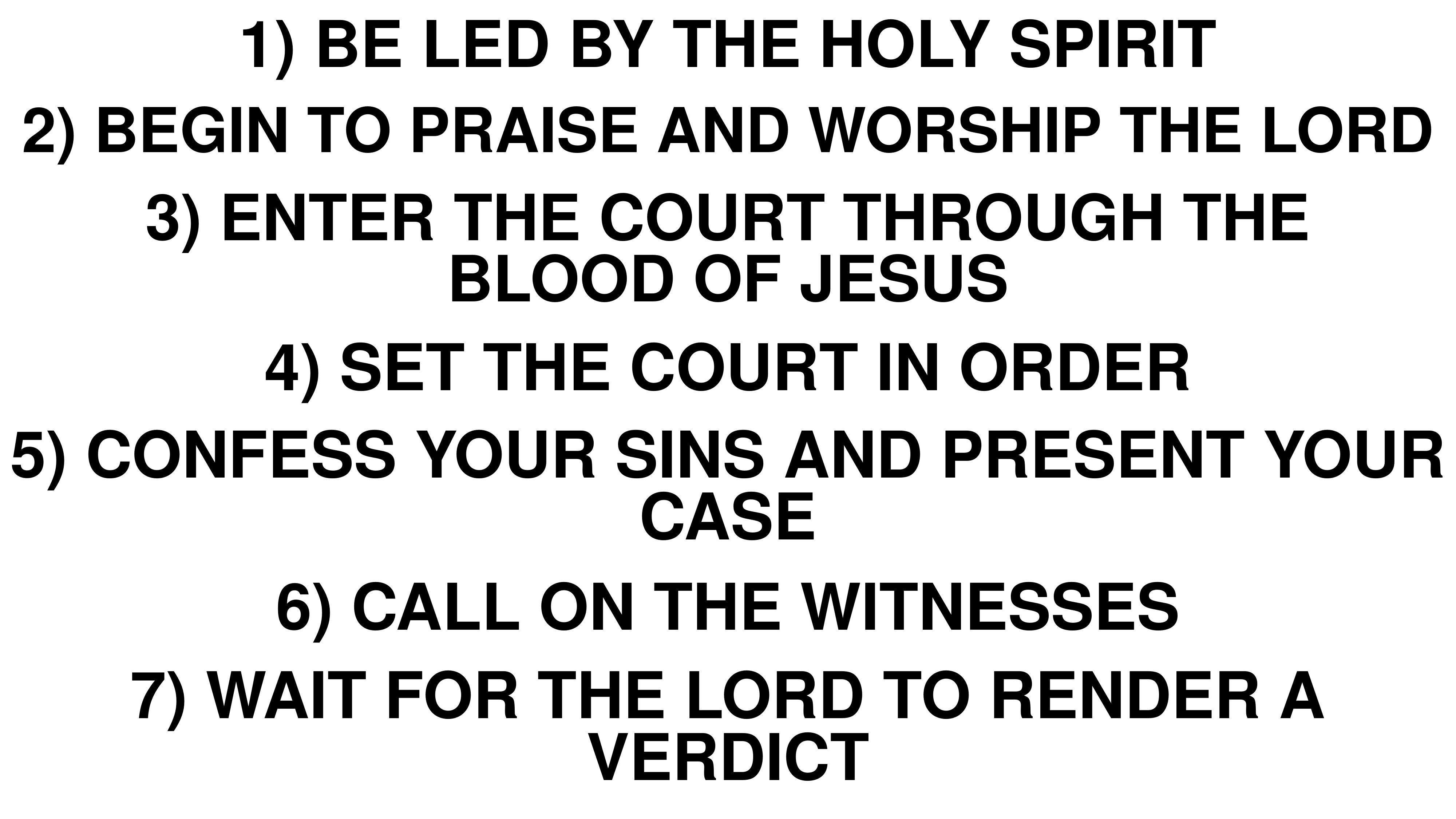

# 1) BE LED BY THE HOLY SPIRIT
2) BEGIN TO PRAISE AND WORSHIP THE LORD
3) ENTER THE COURT THROUGH THE BLOOD OF JESUS
4) SET THE COURT IN ORDER
5) CONFESS YOUR SINS AND PRESENT YOUR CASE
6) CALL ON THE WITNESSES
7) WAIT FOR THE LORD TO RENDER A VERDICT